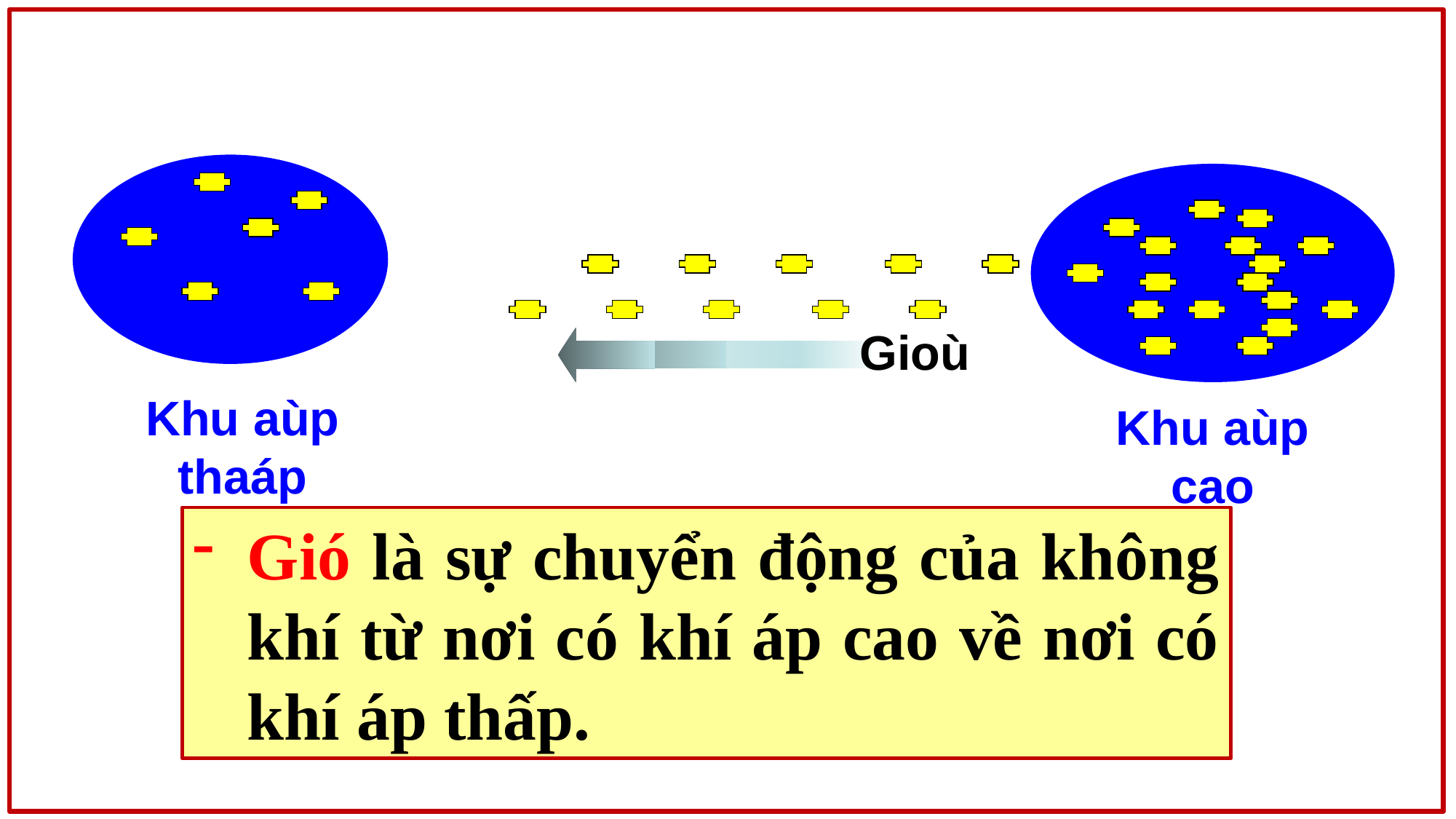

Gioù

Khu aùp thaáp
Khu aùp cao
Gió là sự chuyển động của không khí từ nơi có khí áp cao về nơi có khí áp thấp.